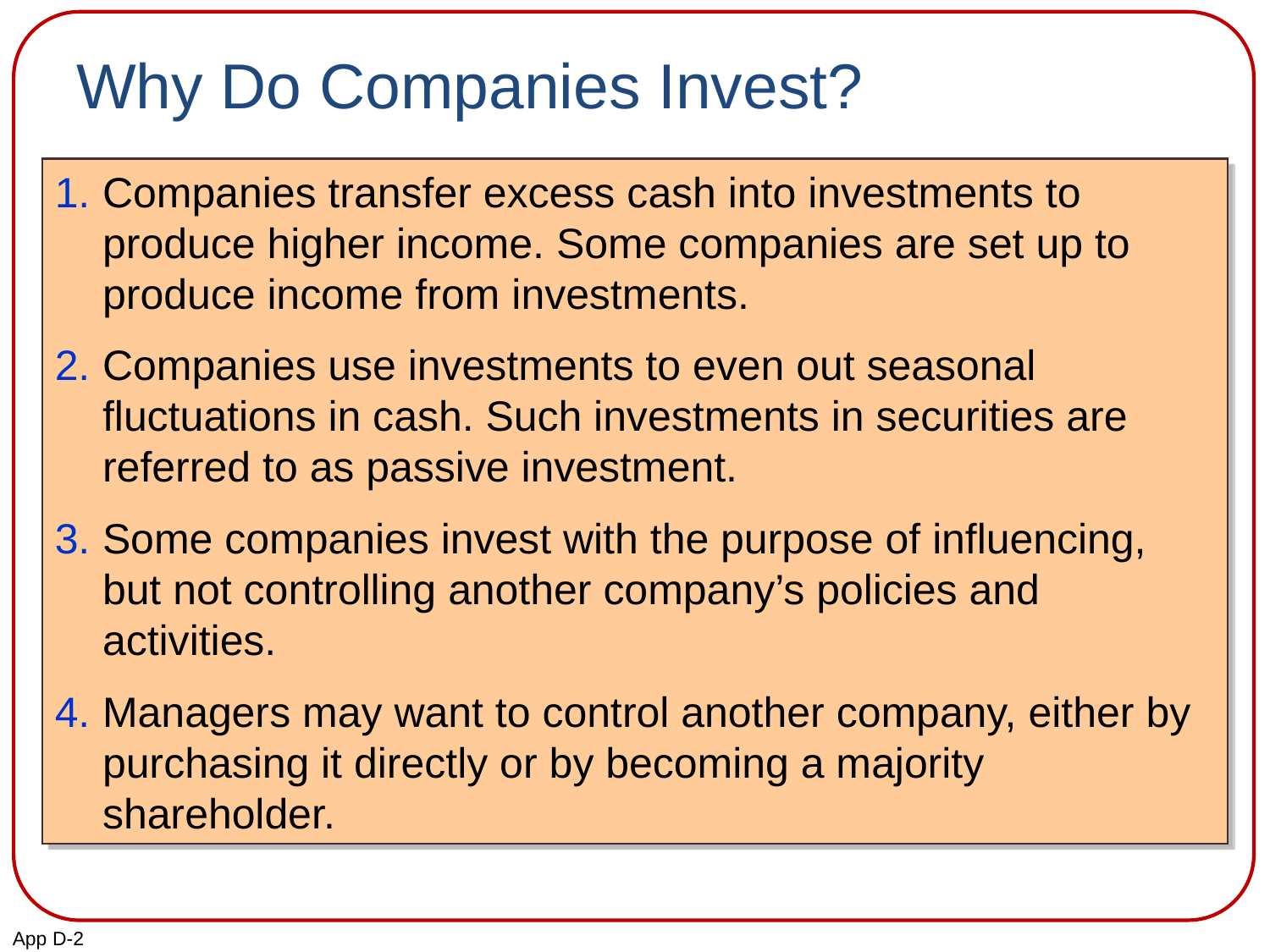

# Why Do Companies Invest?
Companies transfer excess cash into investments to produce higher income. Some companies are set up to produce income from investments.
Companies use investments to even out seasonal fluctuations in cash. Such investments in securities are referred to as passive investment.
Some companies invest with the purpose of influencing, but not controlling another company’s policies and activities.
Managers may want to control another company, either by purchasing it directly or by becoming a majority shareholder.